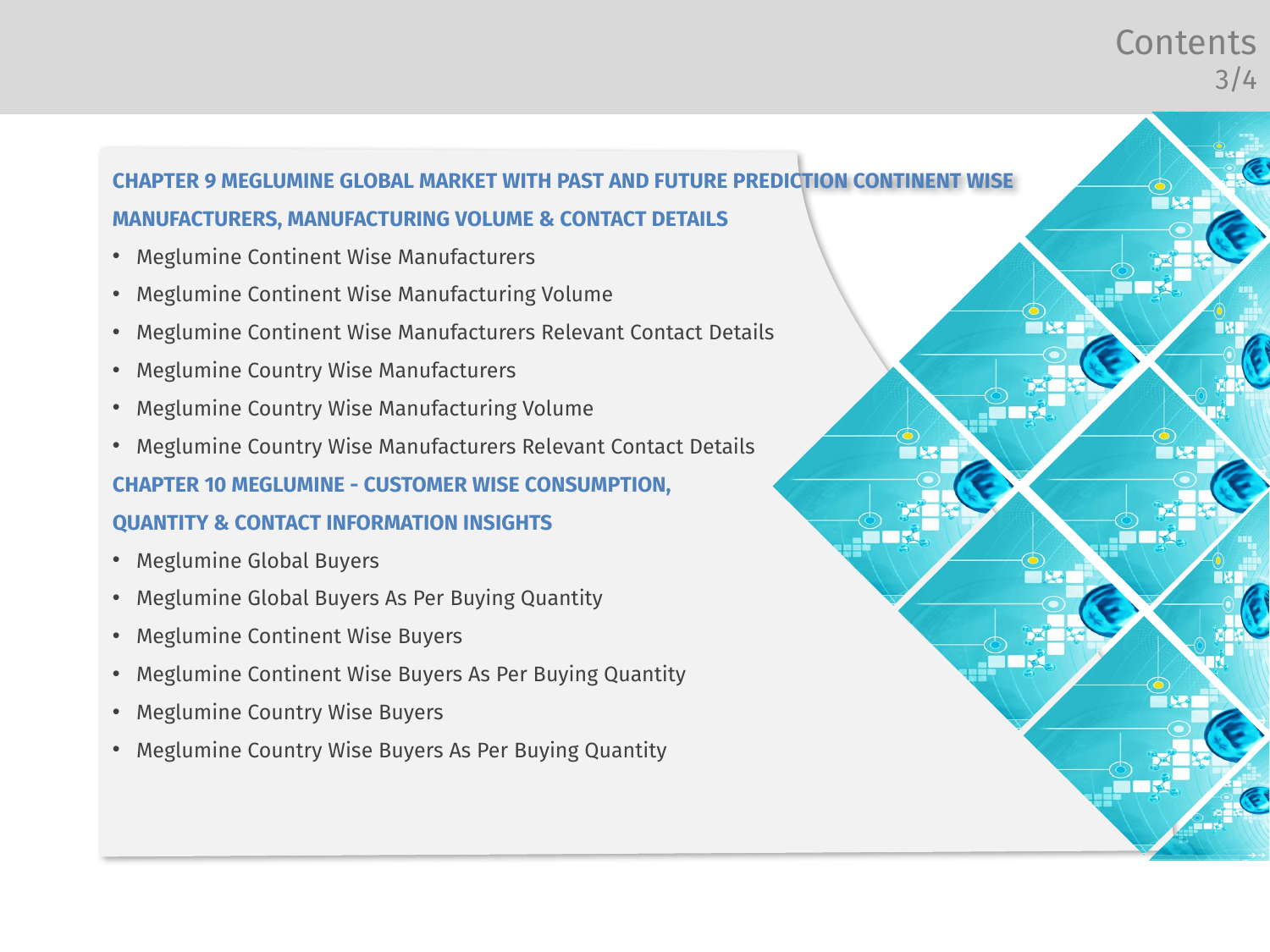

Contents
3/4

CHAPTER 9 MEGLUMINE GLOBAL MARKET WITH PAST AND FUTURE PREDICTION CONTINENT WISE MANUFACTURERS, MANUFACTURING VOLUME & CONTACT DETAILS
Meglumine Continent Wise Manufacturers
Meglumine Continent Wise Manufacturing Volume
Meglumine Continent Wise Manufacturers Relevant Contact Details
Meglumine Country Wise Manufacturers
Meglumine Country Wise Manufacturing Volume
Meglumine Country Wise Manufacturers Relevant Contact Details
CHAPTER 10 MEGLUMINE - CUSTOMER WISE CONSUMPTION,
QUANTITY & CONTACT INFORMATION INSIGHTS
Meglumine Global Buyers
Meglumine Global Buyers As Per Buying Quantity
Meglumine Continent Wise Buyers
Meglumine Continent Wise Buyers As Per Buying Quantity
Meglumine Country Wise Buyers
Meglumine Country Wise Buyers As Per Buying Quantity